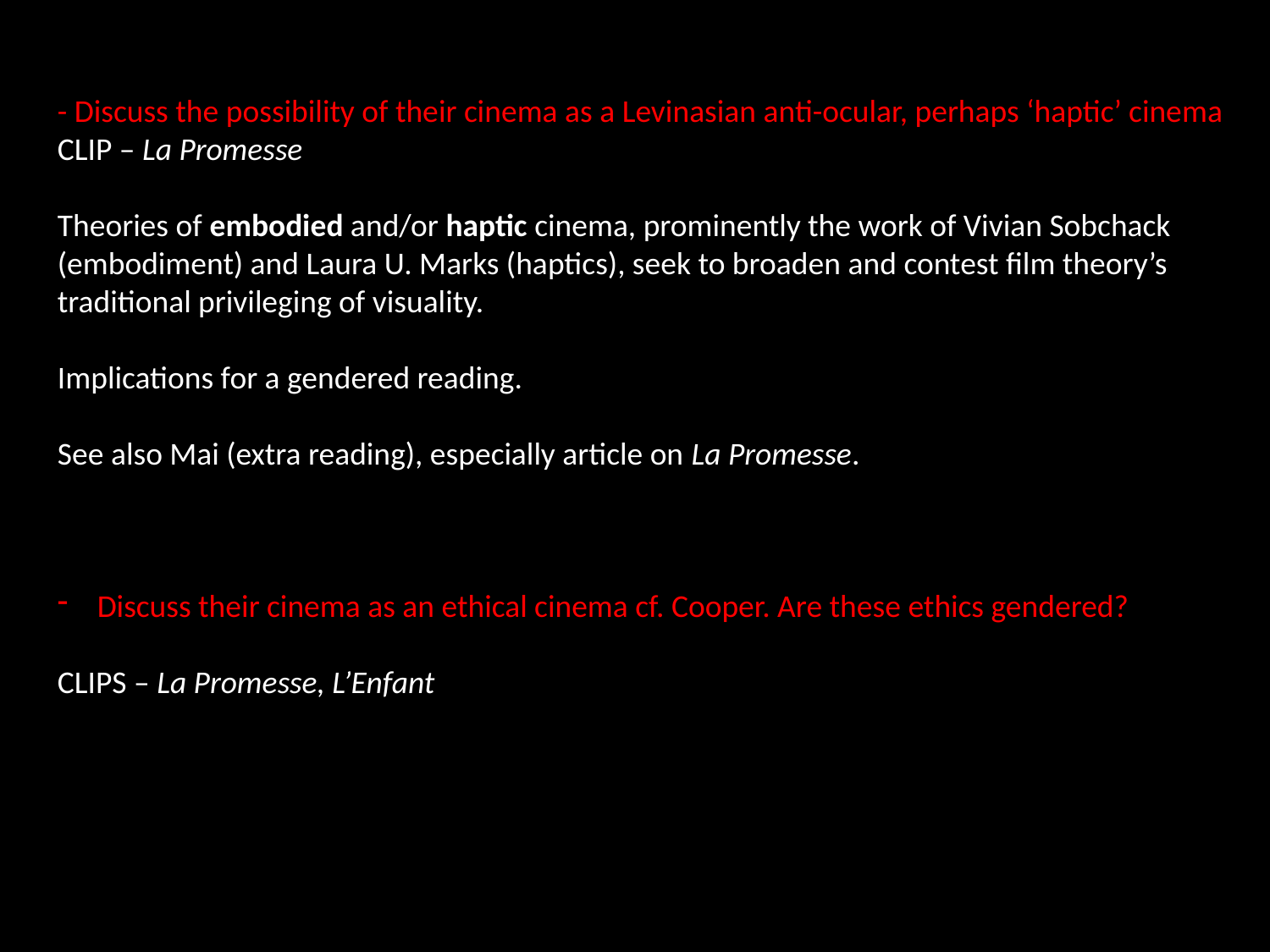

- Discuss the possibility of their cinema as a Levinasian anti-ocular, perhaps ‘haptic’ cinema
CLIP – La Promesse

Theories of embodied and/or haptic cinema, prominently the work of Vivian Sobchack (embodiment) and Laura U. Marks (haptics), seek to broaden and contest film theory’s traditional privileging of visuality.

Implications for a gendered reading.

See also Mai (extra reading), especially article on La Promesse.

Discuss their cinema as an ethical cinema cf. Cooper. Are these ethics gendered?

CLIPS – La Promesse, L’Enfant